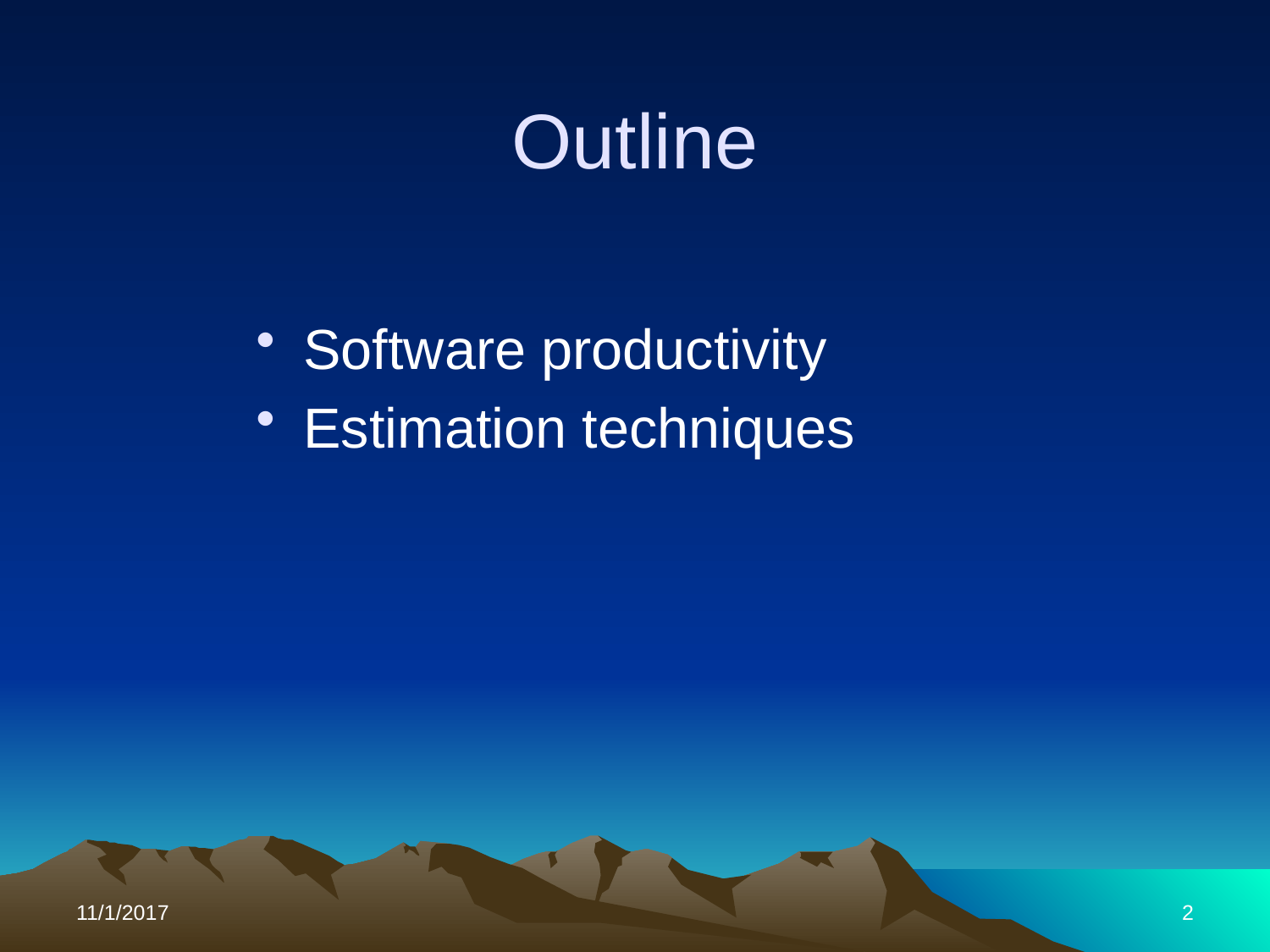

# Outline
Software productivity
Estimation techniques
11/1/2017
2